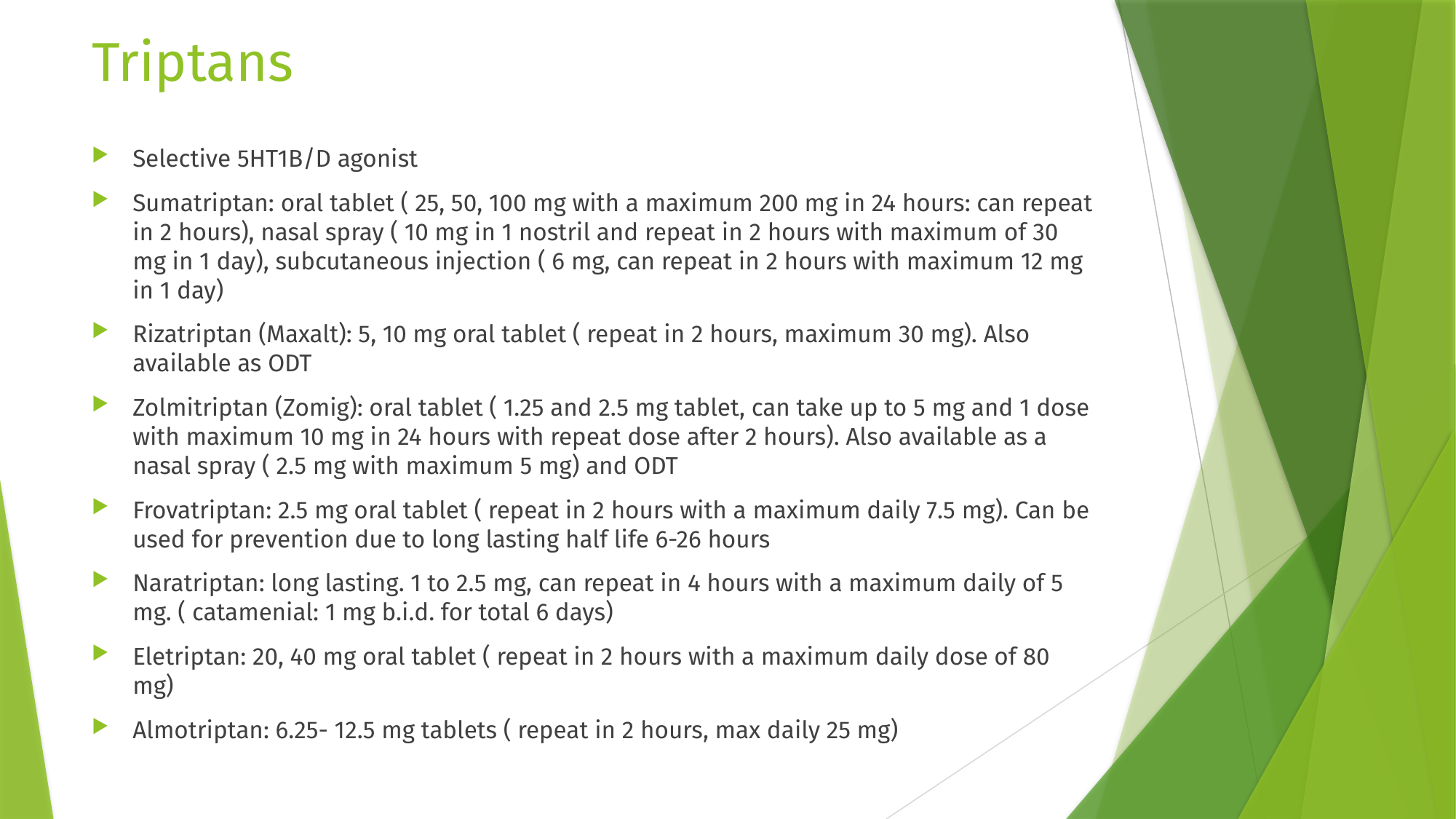

# Triptans
Selective 5HT1B/D agonist
Sumatriptan: oral tablet ( 25, 50, 100 mg with a maximum 200 mg in 24 hours: can repeat in 2 hours), nasal spray ( 10 mg in 1 nostril and repeat in 2 hours with maximum of 30 mg in 1 day), subcutaneous injection ( 6 mg, can repeat in 2 hours with maximum 12 mg in 1 day)
Rizatriptan (Maxalt): 5, 10 mg oral tablet ( repeat in 2 hours, maximum 30 mg). Also available as ODT
Zolmitriptan (Zomig): oral tablet ( 1.25 and 2.5 mg tablet, can take up to 5 mg and 1 dose with maximum 10 mg in 24 hours with repeat dose after 2 hours). Also available as a nasal spray ( 2.5 mg with maximum 5 mg) and ODT
Frovatriptan: 2.5 mg oral tablet ( repeat in 2 hours with a maximum daily 7.5 mg). Can be used for prevention due to long lasting half life 6-26 hours
Naratriptan: long lasting. 1 to 2.5 mg, can repeat in 4 hours with a maximum daily of 5 mg. ( catamenial: 1 mg b.i.d. for total 6 days)
Eletriptan: 20, 40 mg oral tablet ( repeat in 2 hours with a maximum daily dose of 80 mg)
Almotriptan: 6.25- 12.5 mg tablets ( repeat in 2 hours, max daily 25 mg)